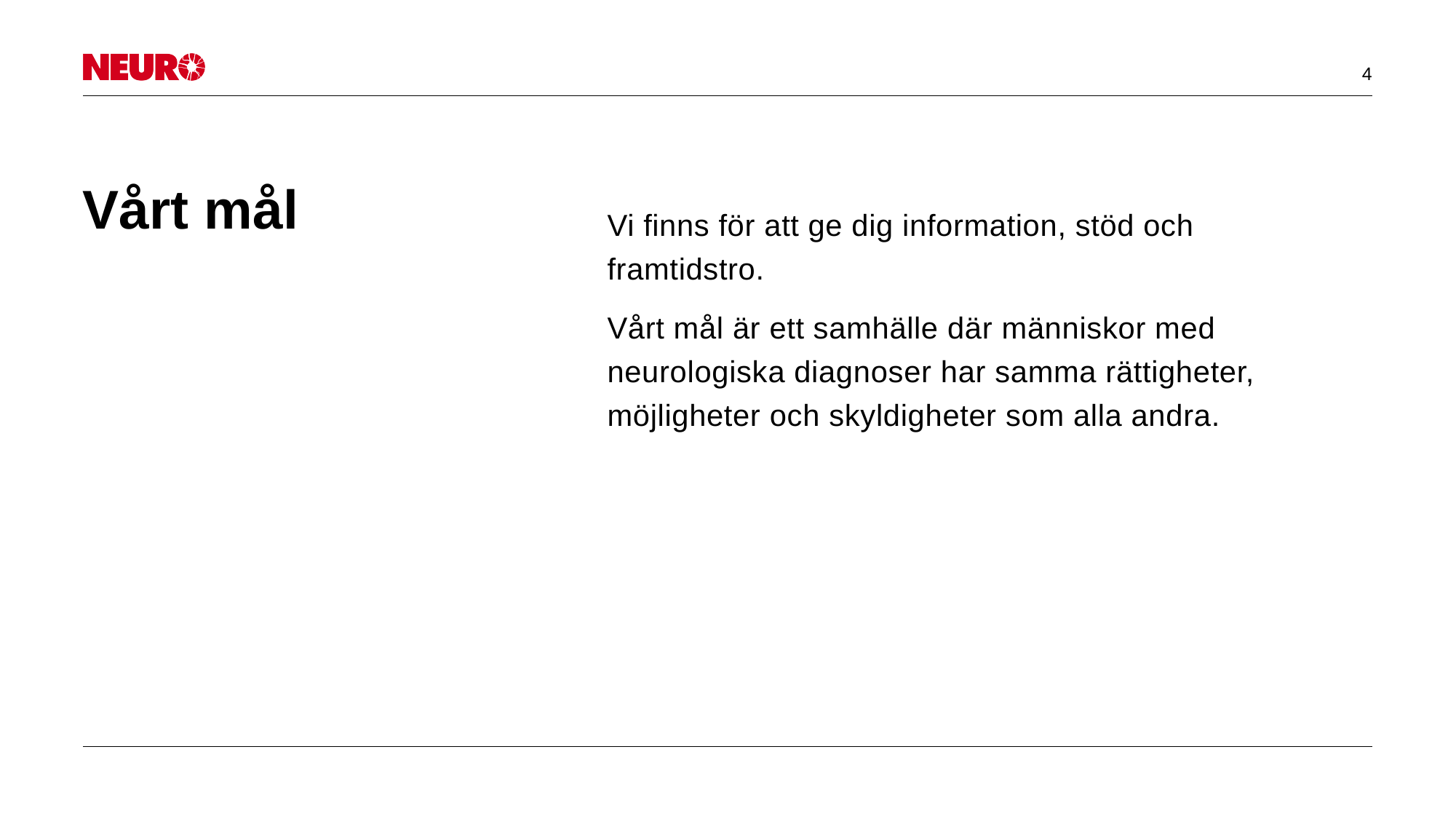

# Vårt mål
Vi finns för att ge dig information, stöd och framtidstro.
Vårt mål är ett samhälle där människor med neurologiska diagnoser har samma rättigheter, möjligheter och skyldigheter som alla andra.